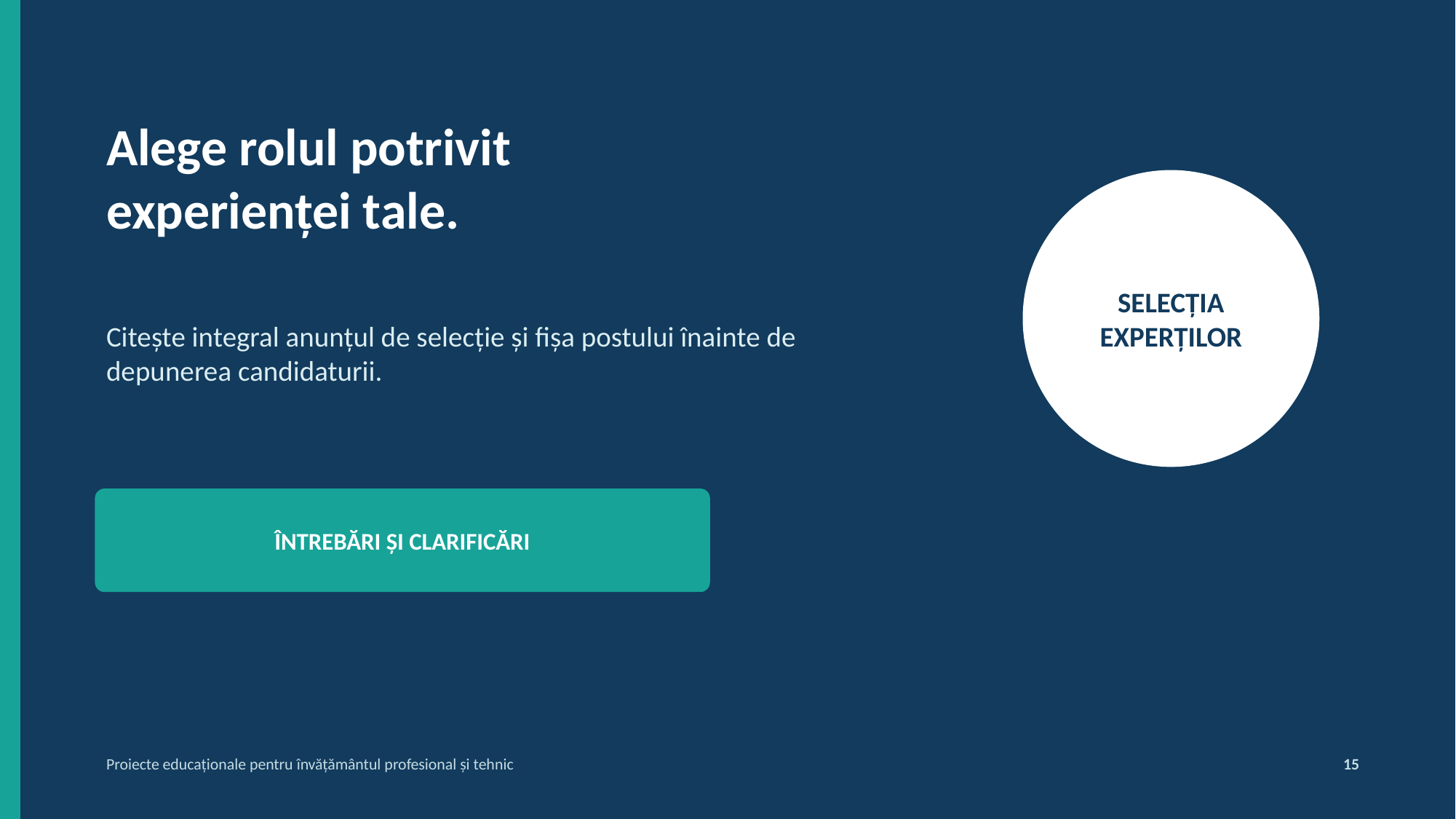

Alege rolul potrivit
experienței tale.

SELECȚIA
EXPERȚILOR
Citește integral anunțul de selecție și fișa postului înainte de depunerea candidaturii.

ÎNTREBĂRI ȘI CLARIFICĂRI
Proiecte educaționale pentru învățământul profesional și tehnic
15